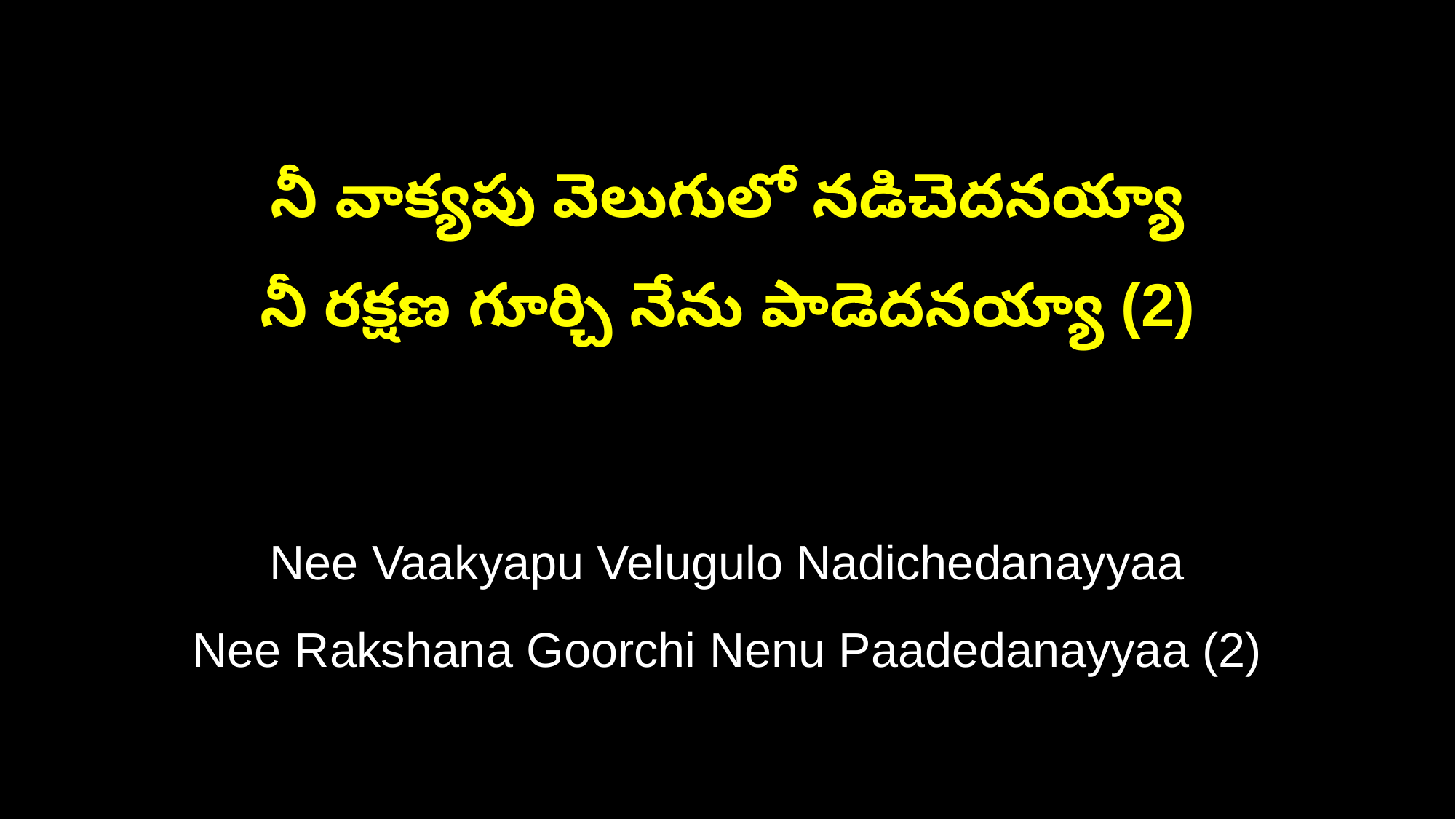

నీ వాక్యపు వెలుగులో నడిచెదనయ్యా
నీ రక్షణ గూర్చి నేను పాడెదనయ్యా (2)
Nee Vaakyapu Velugulo Nadichedanayyaa
Nee Rakshana Goorchi Nenu Paadedanayyaa (2)